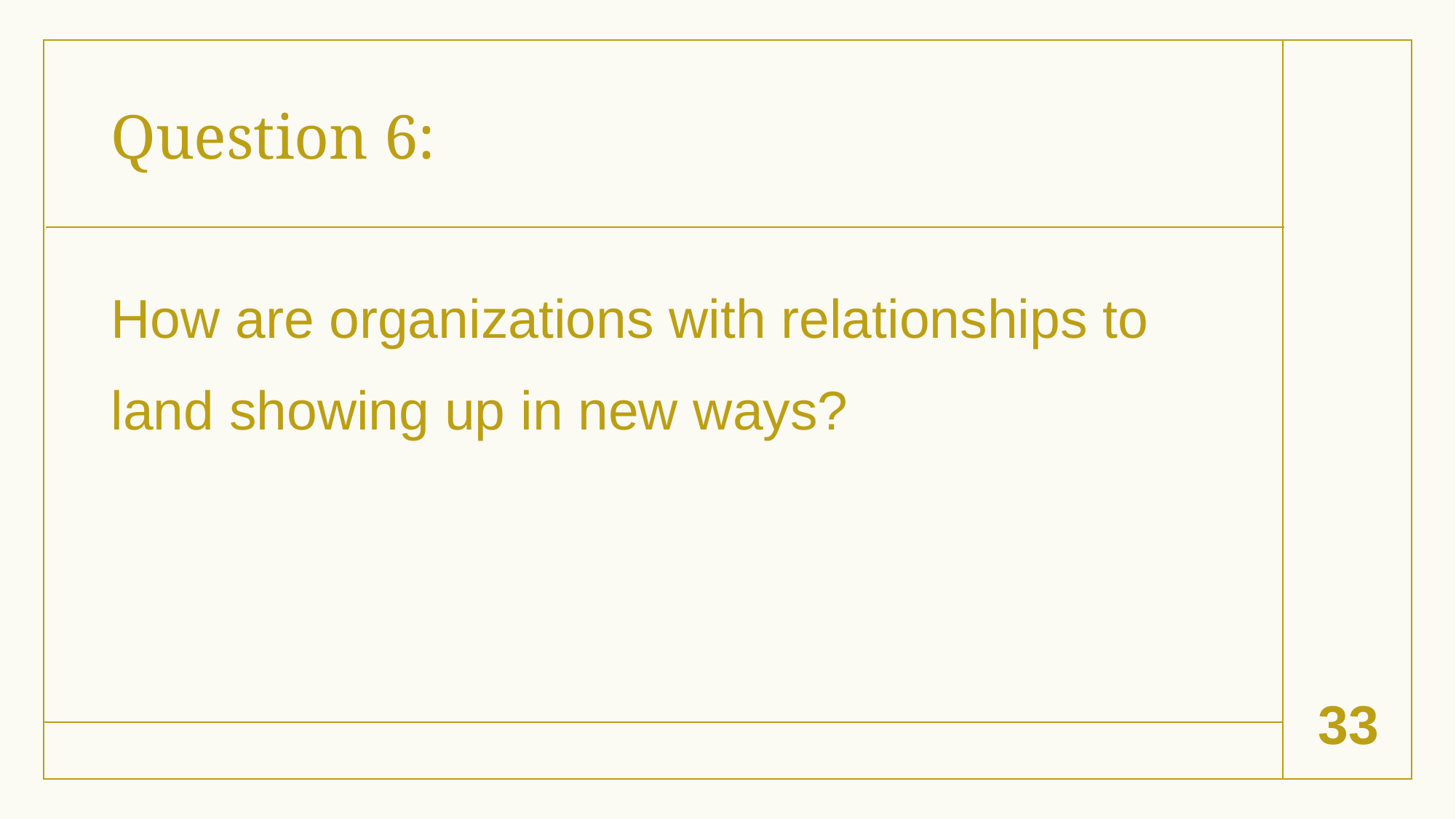

# Question 6:
How are organizations with relationships to land showing up in new ways?

33